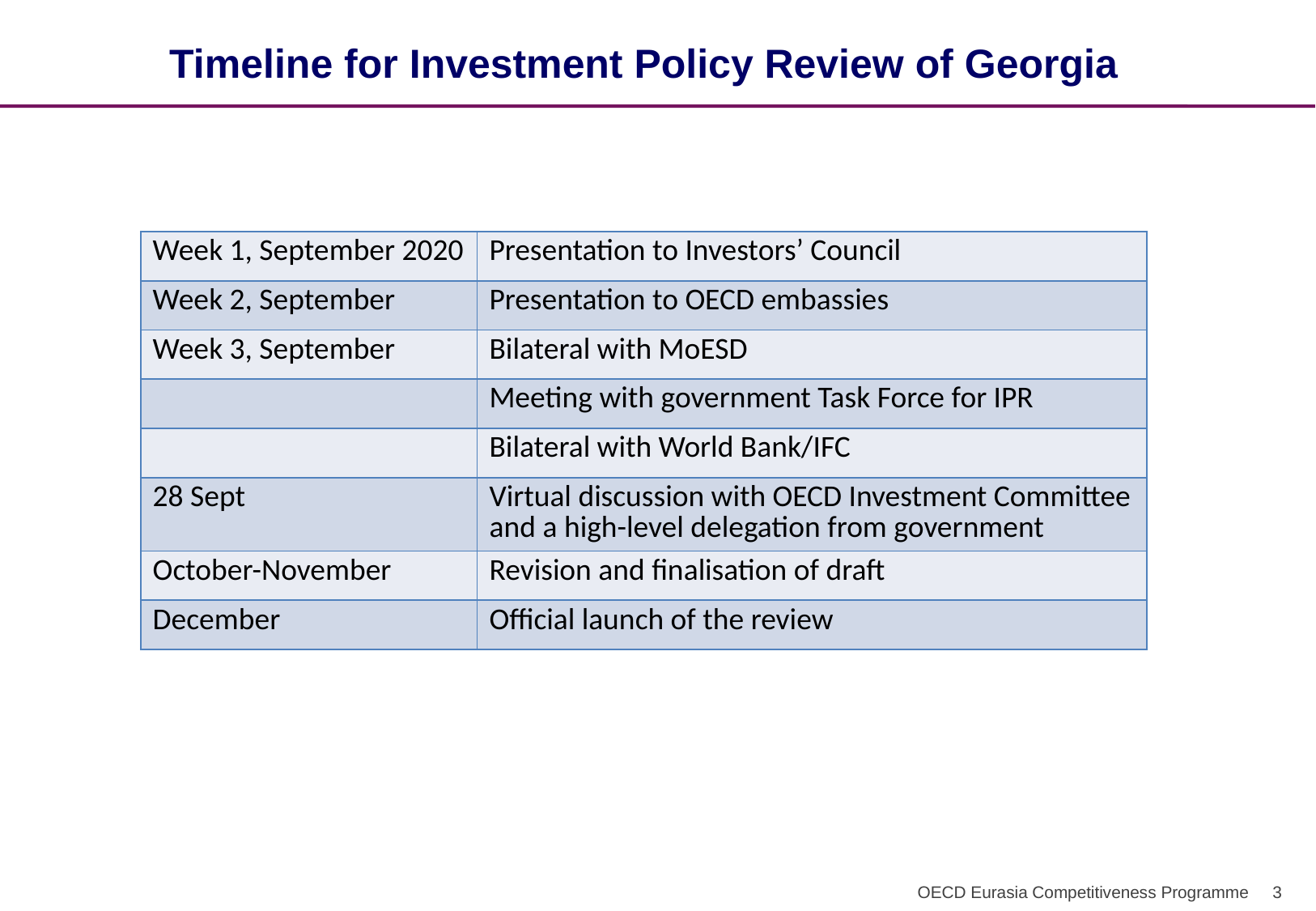

Timeline for Investment Policy Review of Georgia
| Week 1, September 2020 | Presentation to Investors’ Council |
| --- | --- |
| Week 2, September | Presentation to OECD embassies |
| Week 3, September | Bilateral with MoESD |
|  | Meeting with government Task Force for IPR |
|  | Bilateral with World Bank/IFC |
| 28 Sept | Virtual discussion with OECD Investment Committee and a high-level delegation from government |
| October-November | Revision and finalisation of draft |
| December | Official launch of the review |
3
OECD Eurasia Competitiveness Programme